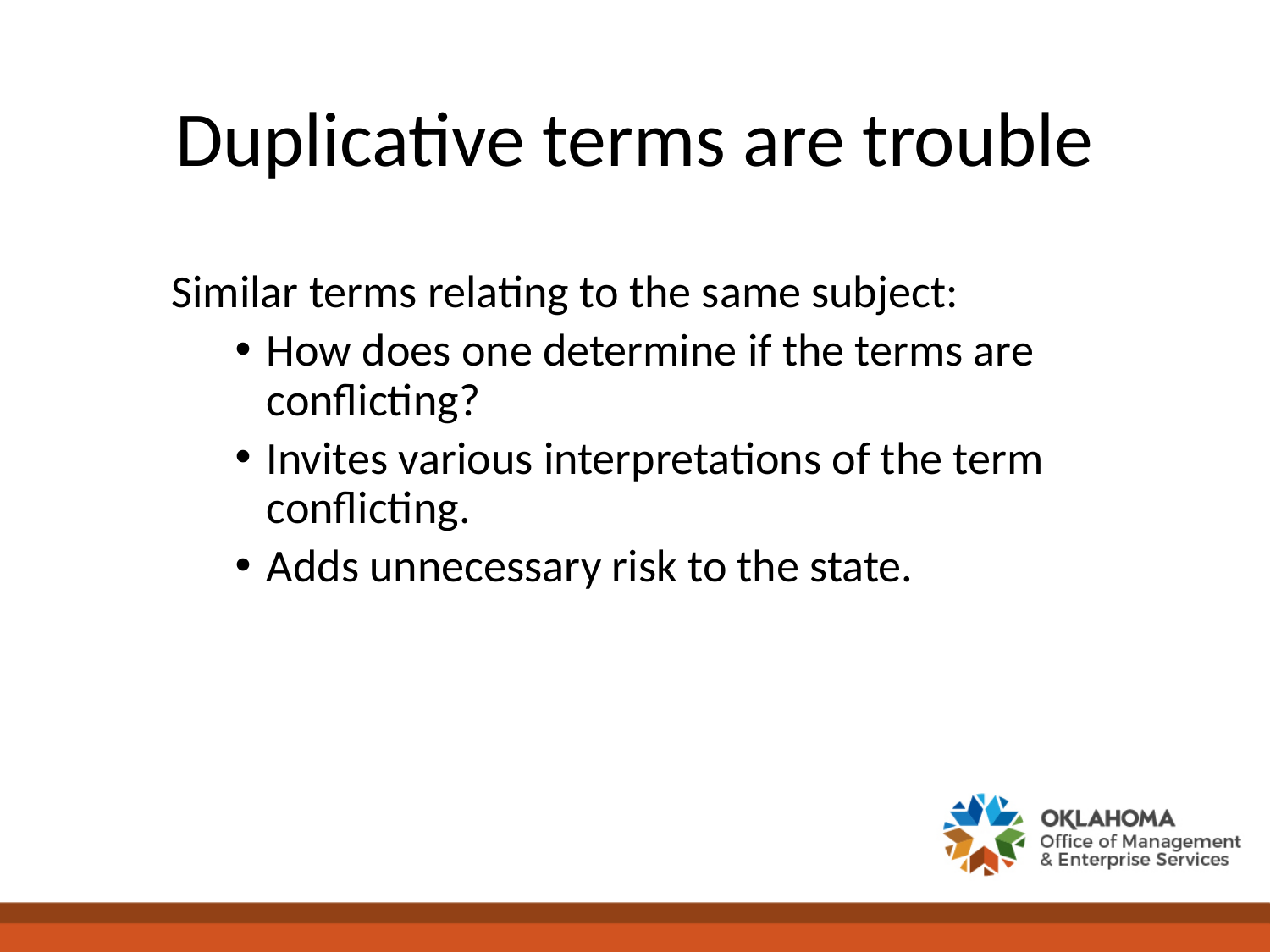

# Duplicative terms are trouble
Similar terms relating to the same subject:
How does one determine if the terms are conflicting?
Invites various interpretations of the term conflicting.
Adds unnecessary risk to the state.